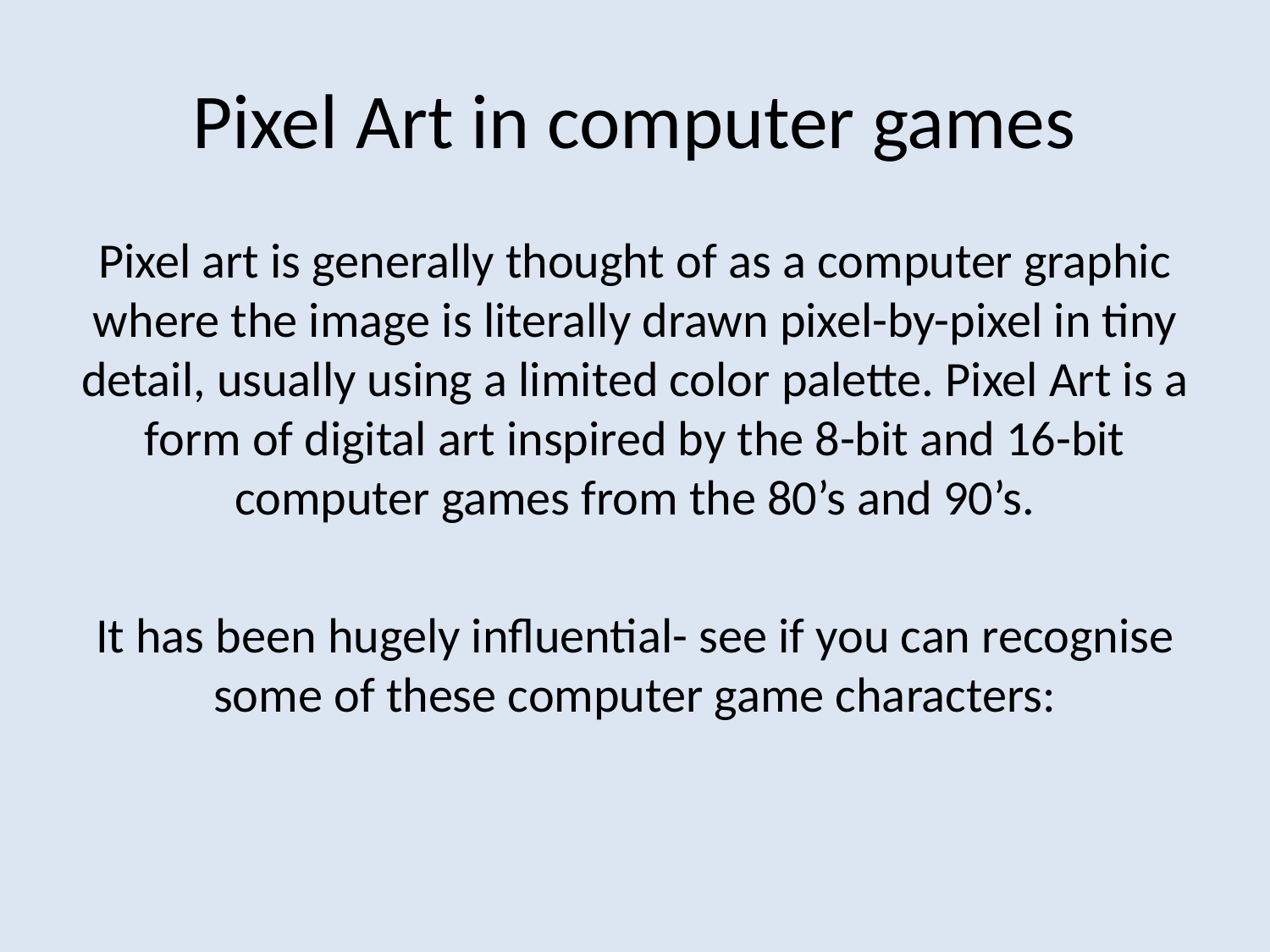

# Pixel Art in computer games
Pixel art is generally thought of as a computer graphic where the image is literally drawn pixel-by-pixel in tiny detail, usually using a limited color palette. Pixel Art is a form of digital art inspired by the 8-bit and 16-bit computer games from the 80’s and 90’s.

It has been hugely influential- see if you can recognise some of these computer game characters: